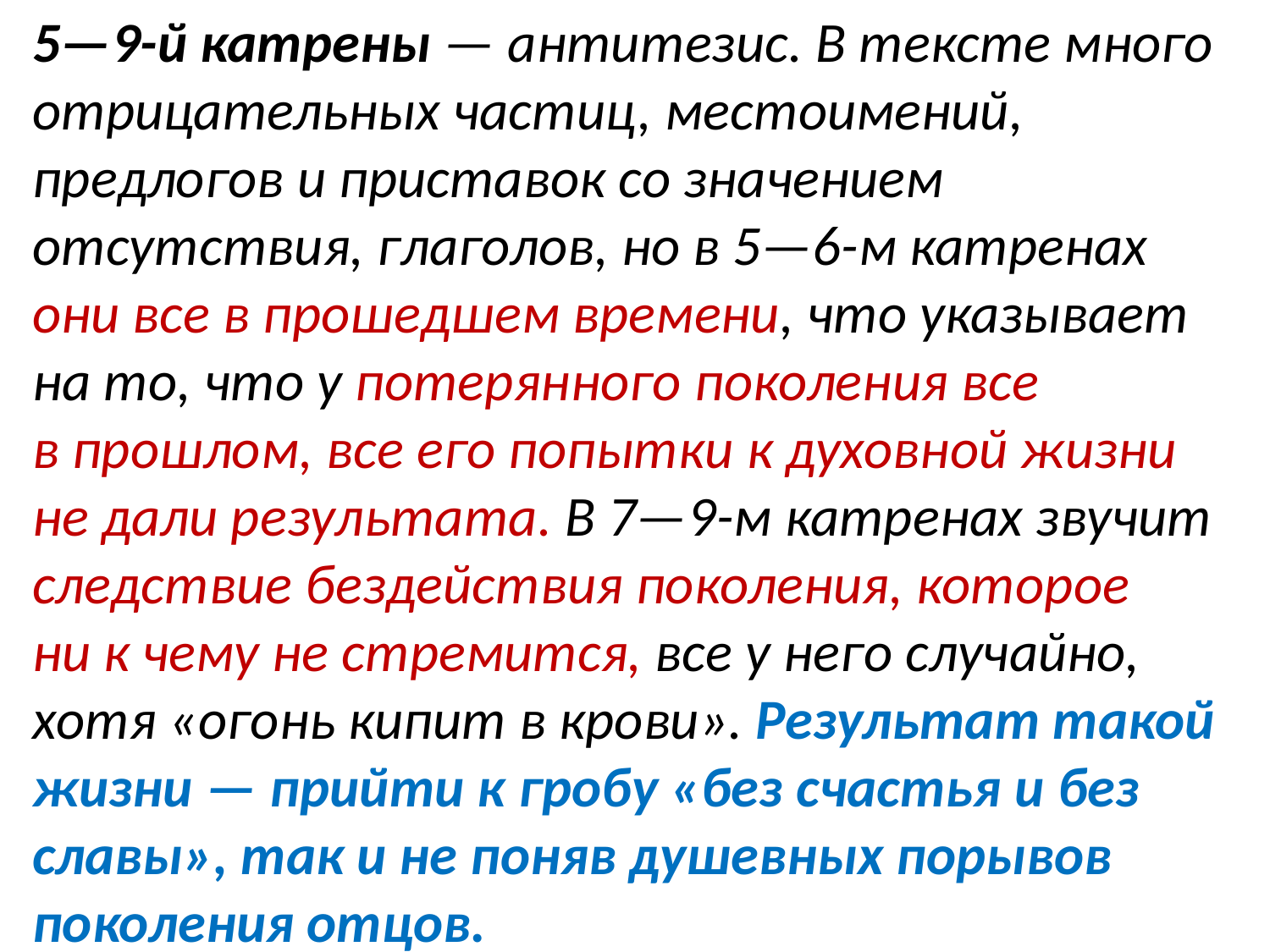

5—9-й катрены — антитезис. В тексте много отрицательных частиц, местоимений, предлогов и приставок со значением отсутствия, глаголов, но в 5—6-м катренах они все в прошедшем времени, что указывает на то, что у потерянного поколения все в прошлом, все его попытки к духовной жизни не дали результата. В 7—9-м катренах звучит следствие бездействия поколения, которое ни к чему не стремится, все у него случайно, хотя «огонь кипит в крови». Результат такой жизни — прийти к гробу «без счастья и без славы», так и не поняв душевных порывов поколения отцов.